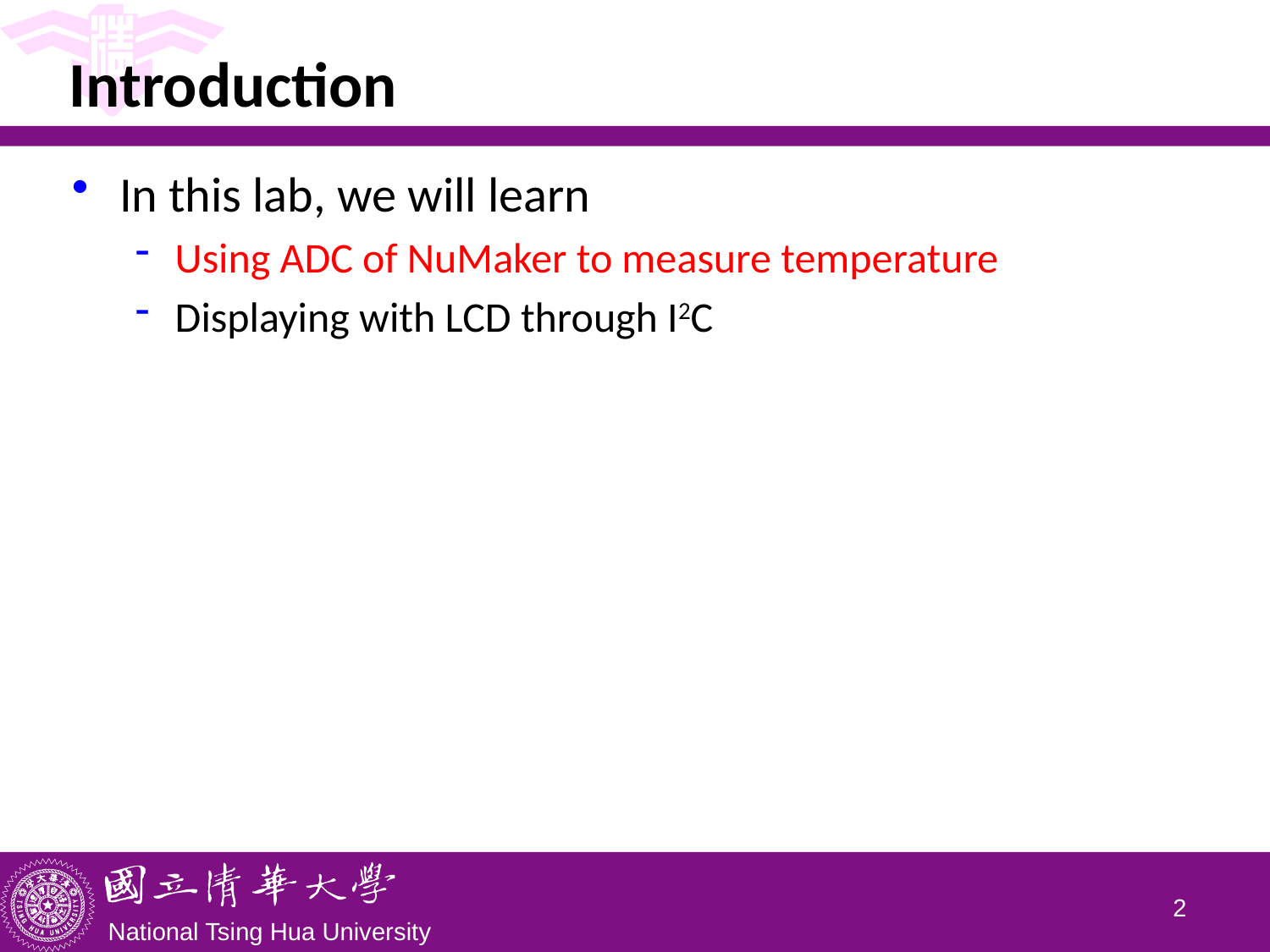

# Introduction
In this lab, we will learn
Using ADC of NuMaker to measure temperature
Displaying with LCD through I2C
2